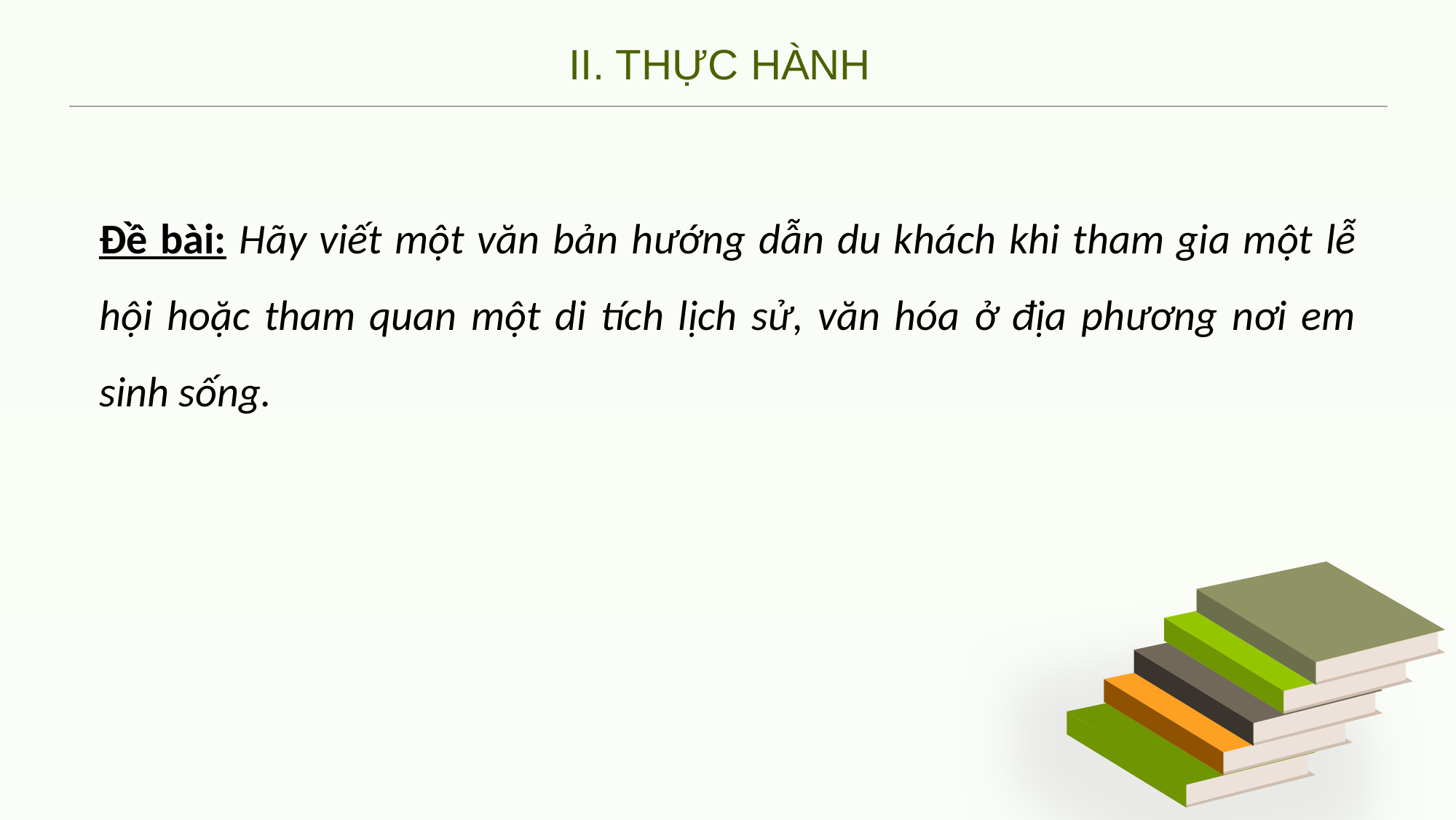

II. THỰC HÀNH
Đề bài: Hãy viết một văn bản hướng dẫn du khách khi tham gia một lễ hội hoặc tham quan một di tích lịch sử, văn hóa ở địa phương nơi em sinh sống.